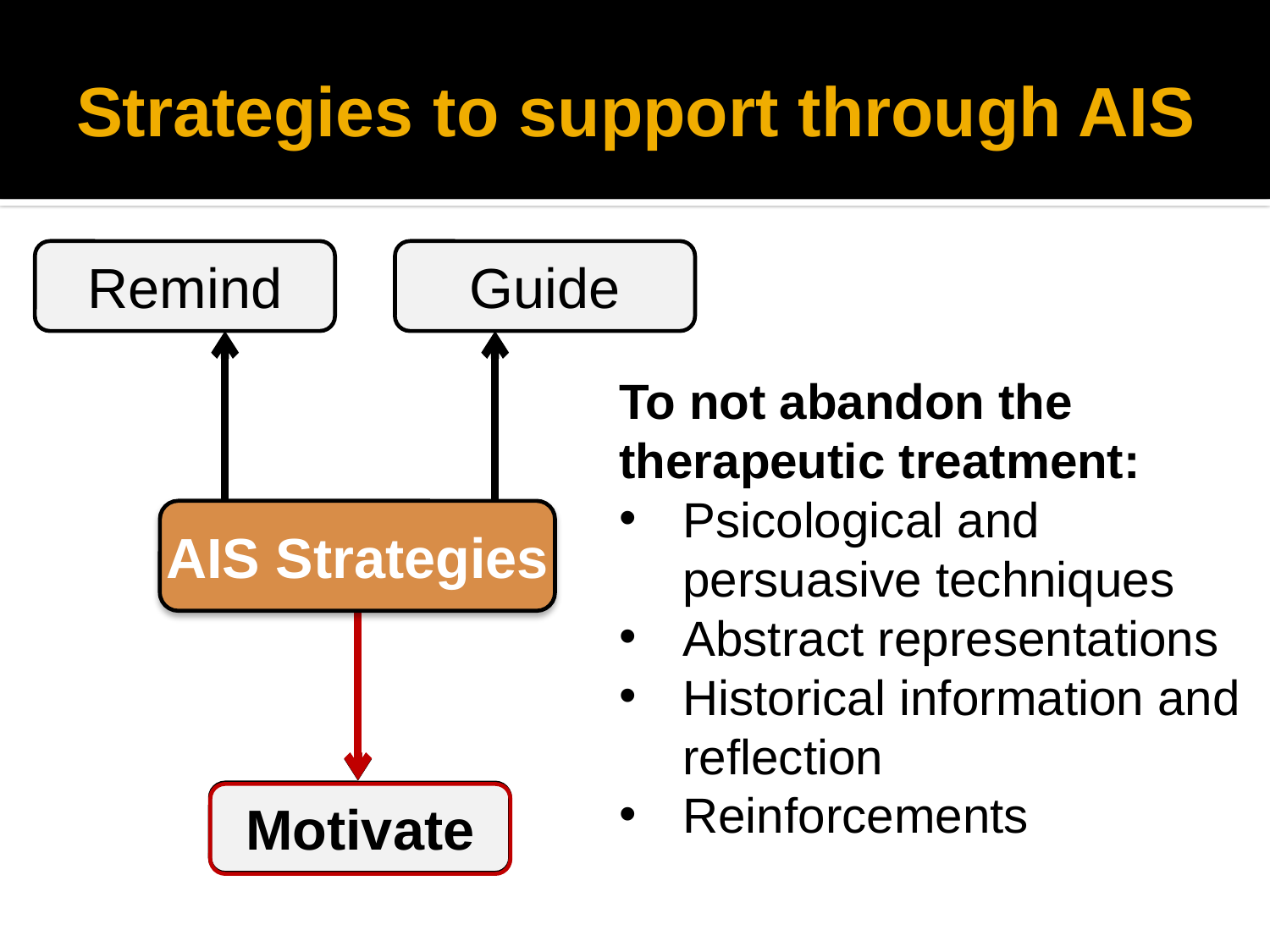

# Strategies to support through AIS
Remind
Guide
To not abandon the therapeutic treatment:
Psicological and persuasive techniques
Abstract representations
Historical information and reflection
Reinforcements
AIS Strategies
Motivate